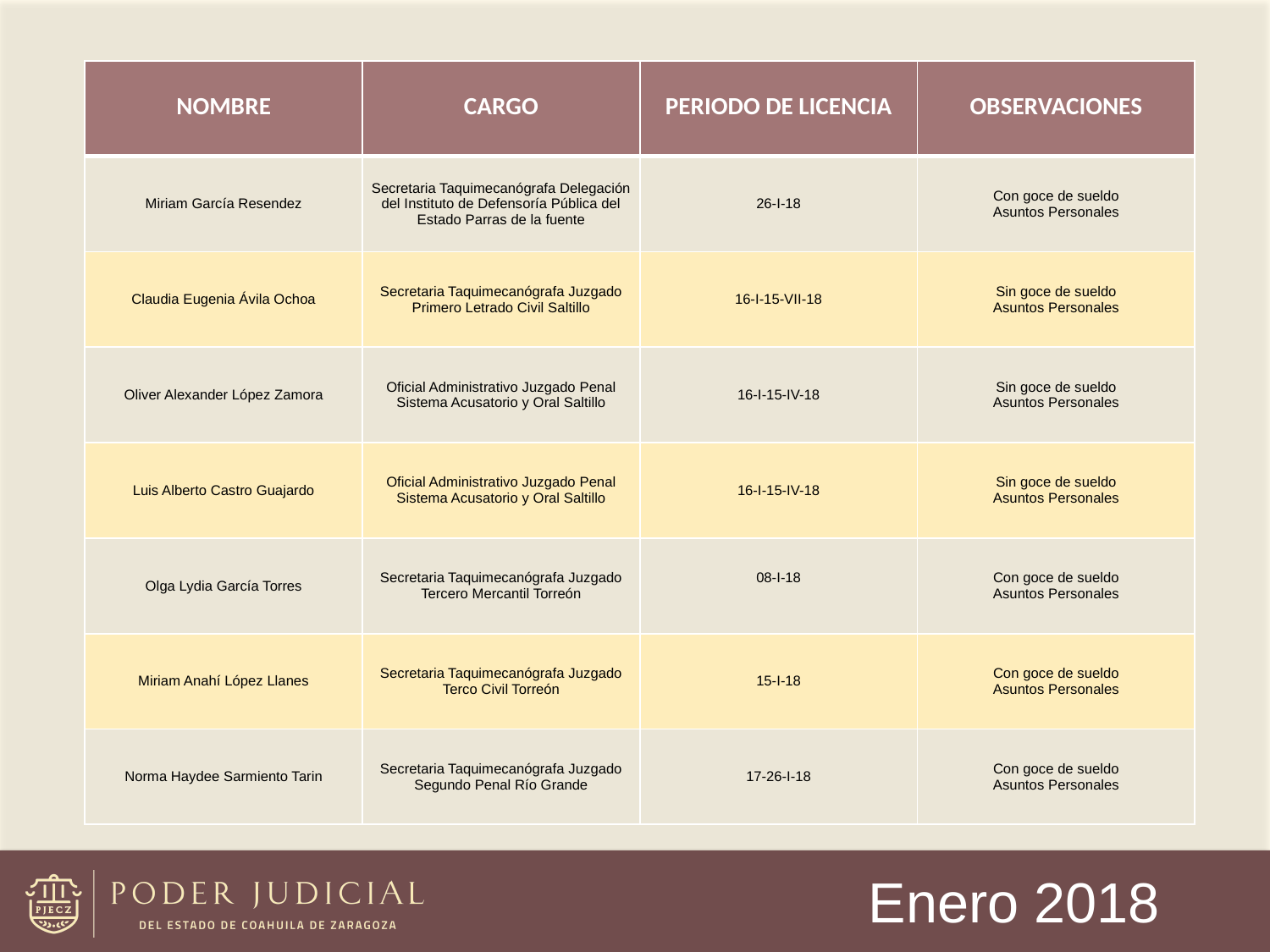

| NOMBRE | CARGO | PERIODO DE LICENCIA | OBSERVACIONES |
| --- | --- | --- | --- |
| Miriam García Resendez | Secretaria Taquimecanógrafa Delegación del Instituto de Defensoría Pública del Estado Parras de la fuente | 26-I-18 | Con goce de sueldo Asuntos Personales |
| Claudia Eugenia Ávila Ochoa | Secretaria Taquimecanógrafa Juzgado Primero Letrado Civil Saltillo | 16-I-15-VII-18 | Sin goce de sueldo Asuntos Personales |
| Oliver Alexander López Zamora | Oficial Administrativo Juzgado Penal Sistema Acusatorio y Oral Saltillo | 16-I-15-IV-18 | Sin goce de sueldo Asuntos Personales |
| Luis Alberto Castro Guajardo | Oficial Administrativo Juzgado Penal Sistema Acusatorio y Oral Saltillo | 16-I-15-IV-18 | Sin goce de sueldo Asuntos Personales |
| Olga Lydia García Torres | Secretaria Taquimecanógrafa Juzgado Tercero Mercantil Torreón | 08-I-18 | Con goce de sueldo Asuntos Personales |
| Miriam Anahí López Llanes | Secretaria Taquimecanógrafa Juzgado Terco Civil Torreón | 15-I-18 | Con goce de sueldo Asuntos Personales |
| Norma Haydee Sarmiento Tarin | Secretaria Taquimecanógrafa Juzgado Segundo Penal Río Grande | 17-26-I-18 | Con goce de sueldo Asuntos Personales |
Enero 2018